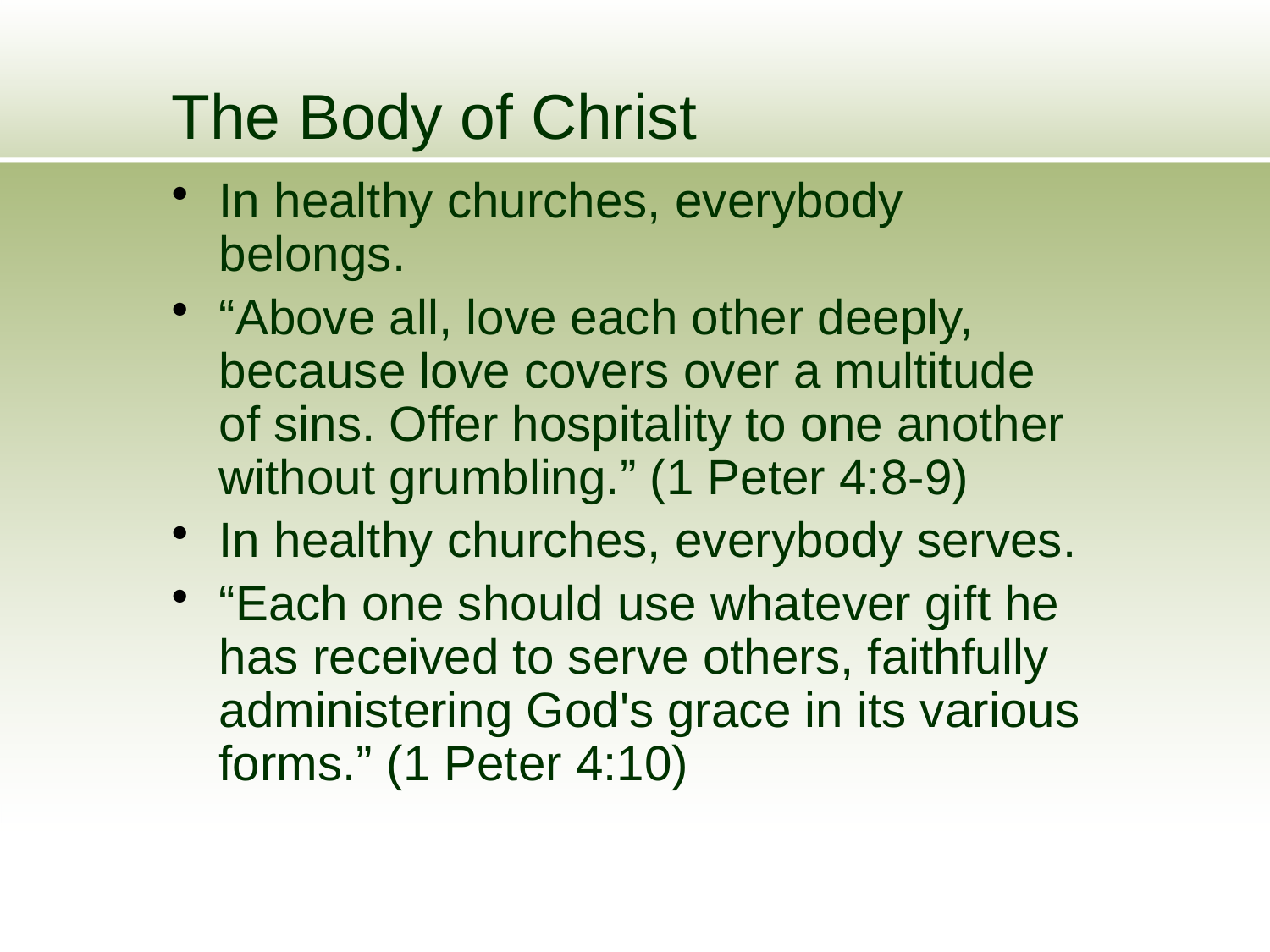

# The Body of Christ
In healthy churches, everybody belongs.
“Above all, love each other deeply, because love covers over a multitude of sins. Offer hospitality to one another without grumbling.” (1 Peter 4:8-9)
In healthy churches, everybody serves.
“Each one should use whatever gift he has received to serve others, faithfully administering God's grace in its various forms.” (1 Peter 4:10)